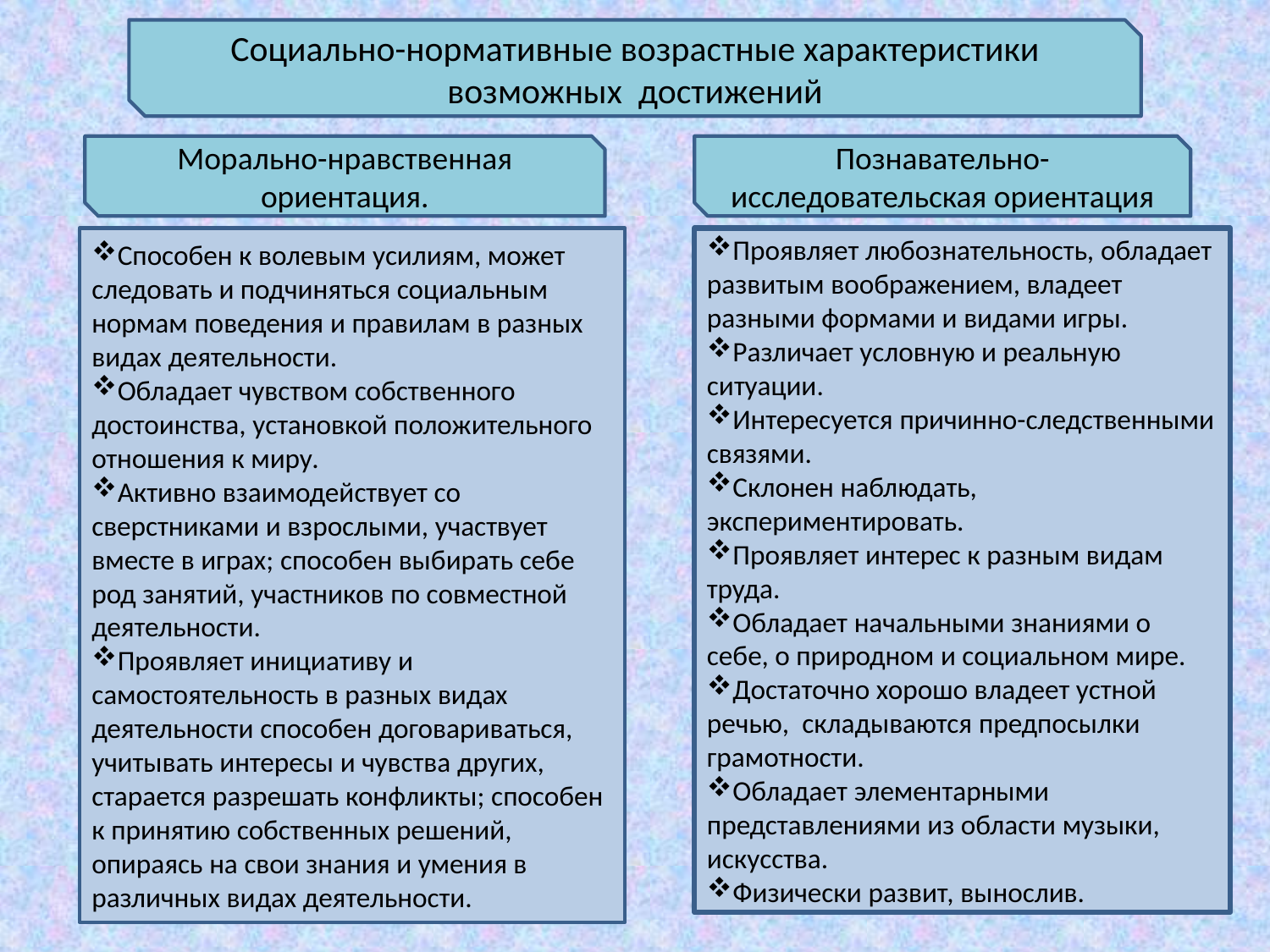

Социально-нормативные возрастные характеристики
возможных  достижений
Морально-нравственная ориентация.
Познавательно-исследовательская ориентация
Способен к волевым усилиям, может следовать и подчиняться социальным нормам поведения и правилам в разных видах деятельности.
Обладает чувством собственного достоинства, установкой положительного отношения к миру.
Активно взаимодействует со сверстниками и взрослыми, участвует вместе в играх; способен выбирать себе род занятий, участников по совместной деятельности.
Проявляет инициативу и самостоятельность в разных видах деятельности способен договариваться, учитывать интересы и чувства других, старается разрешать конфликты; способен к принятию собственных решений, опираясь на свои знания и умения в различных видах деятельности.
Проявляет любознательность, обладает развитым воображением, владеет разными формами и видами игры.
Различает условную и реальную ситуации.
Интересуется причинно-следственными связями.
Склонен наблюдать, экспериментировать.
Проявляет интерес к разным видам труда.
Обладает начальными знаниями о себе, о природном и социальном мире.
Достаточно хорошо владеет устной речью,  складываются предпосылки грамотности.
Обладает элементарными представлениями из области музыки, искусства.
Физически развит, вынослив.